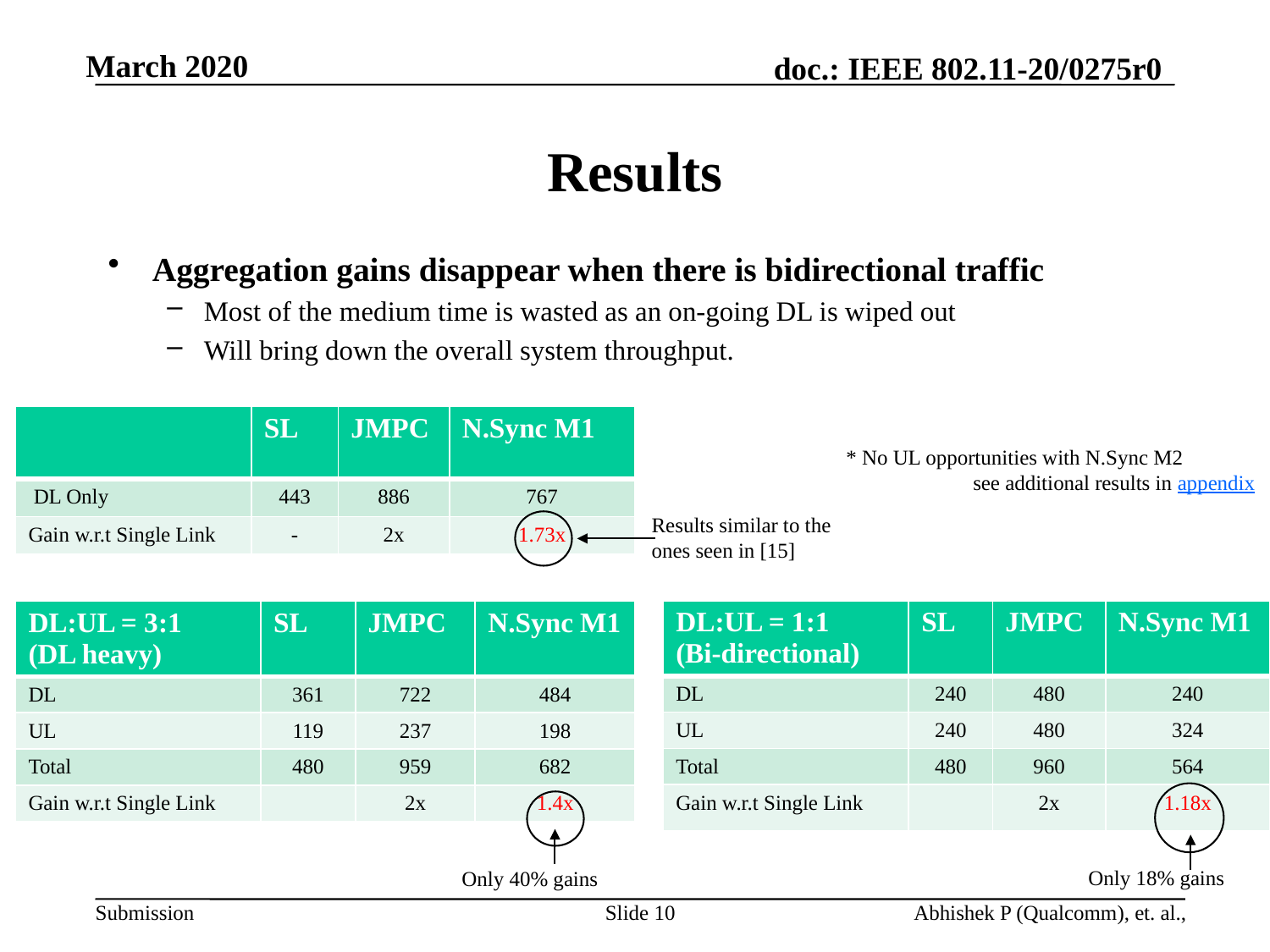

# Results
Aggregation gains disappear when there is bidirectional traffic
Most of the medium time is wasted as an on-going DL is wiped out
Will bring down the overall system throughput.

|  | SL | JMPC | N.Sync M1 |
| --- | --- | --- | --- |
| DL Only | 443 | 886 | 767 |
| Gain w.r.t Single Link | - | 2x | 1.73x |
* No UL opportunities with N.Sync M2
	see additional results in appendix
Results similar to the ones seen in [15]

| DL:UL = 1:1 (Bi-directional) | SL | JMPC | N.Sync M1 |
| --- | --- | --- | --- |
| DL | 240 | 480 | 240 |
| UL | 240 | 480 | 324 |
| Total | 480 | 960 | 564 |
| Gain w.r.t Single Link |  | 2x | 1.18x |
| DL:UL = 3:1 (DL heavy) | SL | JMPC | N.Sync M1 |
| --- | --- | --- | --- |
| DL | 361 | 722 | 484 |
| UL | 119 | 237 | 198 |
| Total | 480 | 959 | 682 |
| Gain w.r.t Single Link |  | 2x | 1.4x |

Only 18% gains
Only 40% gains
Slide 10
Abhishek P (Qualcomm), et. al.,